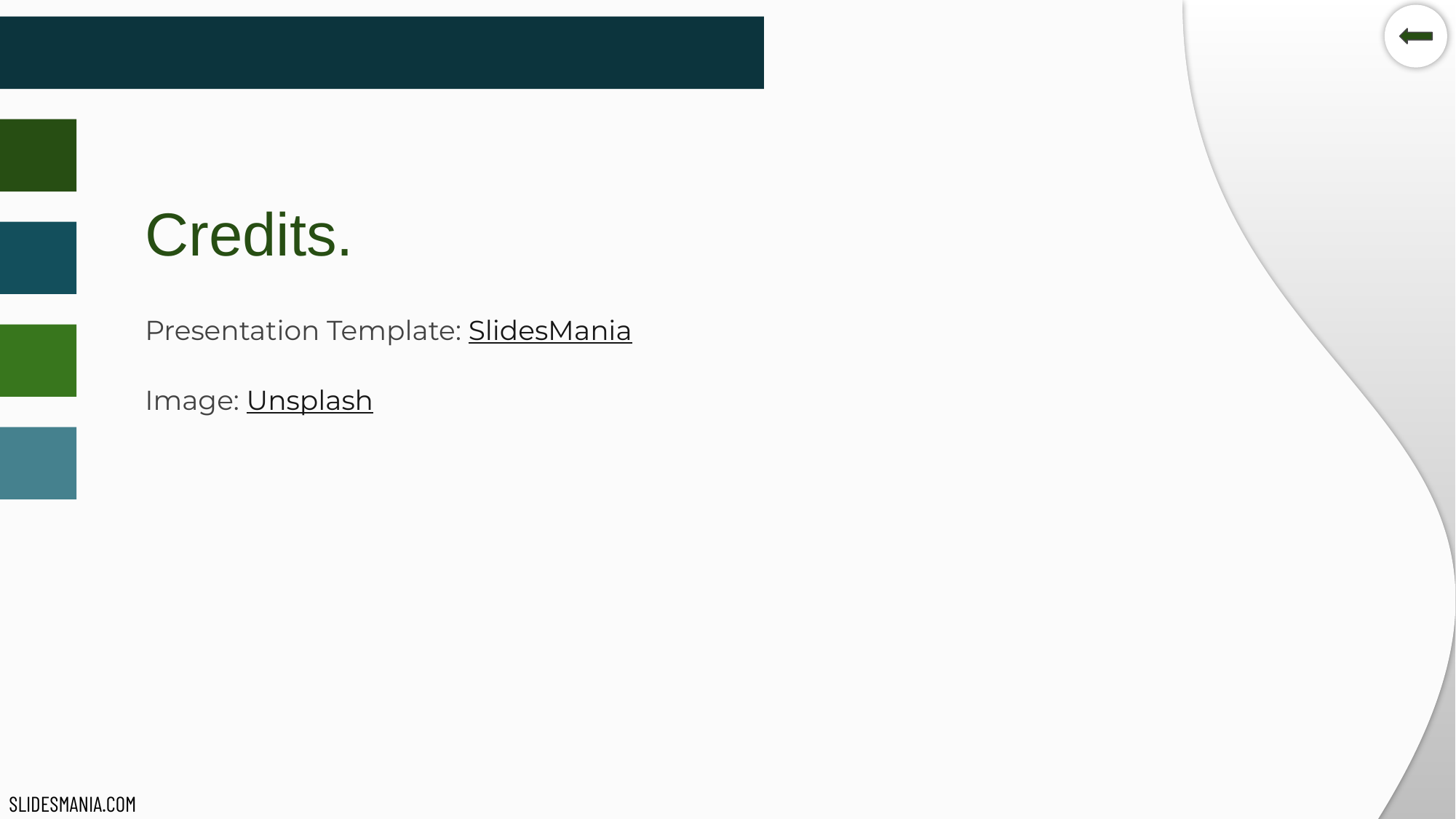

# Credits.
Presentation Template: SlidesMania
Image: Unsplash